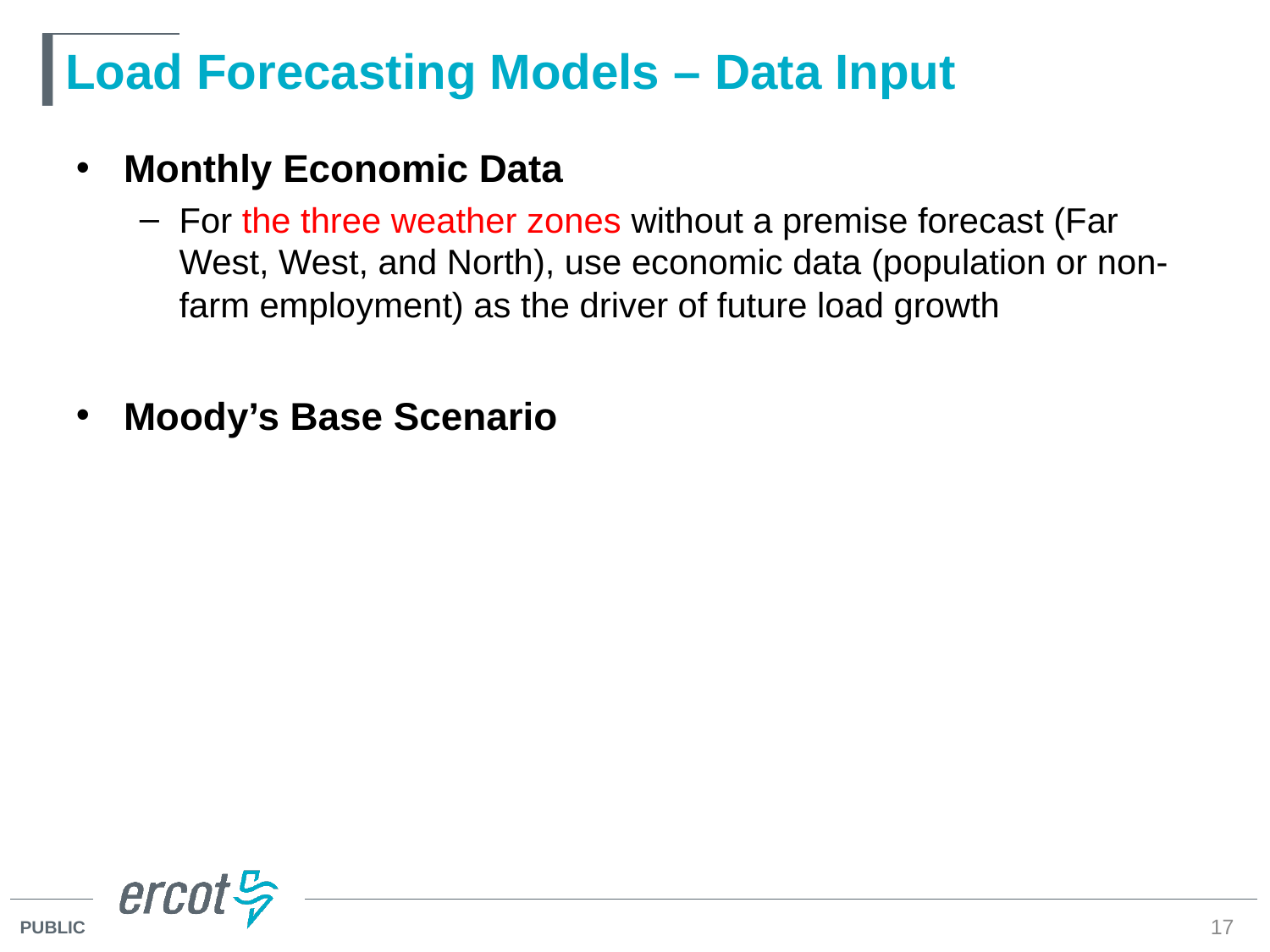

# Load Forecasting Models – Data Input
Monthly Economic Data
For the three weather zones without a premise forecast (Far West, West, and North), use economic data (population or non-farm employment) as the driver of future load growth

Moody’s Base Scenario

17